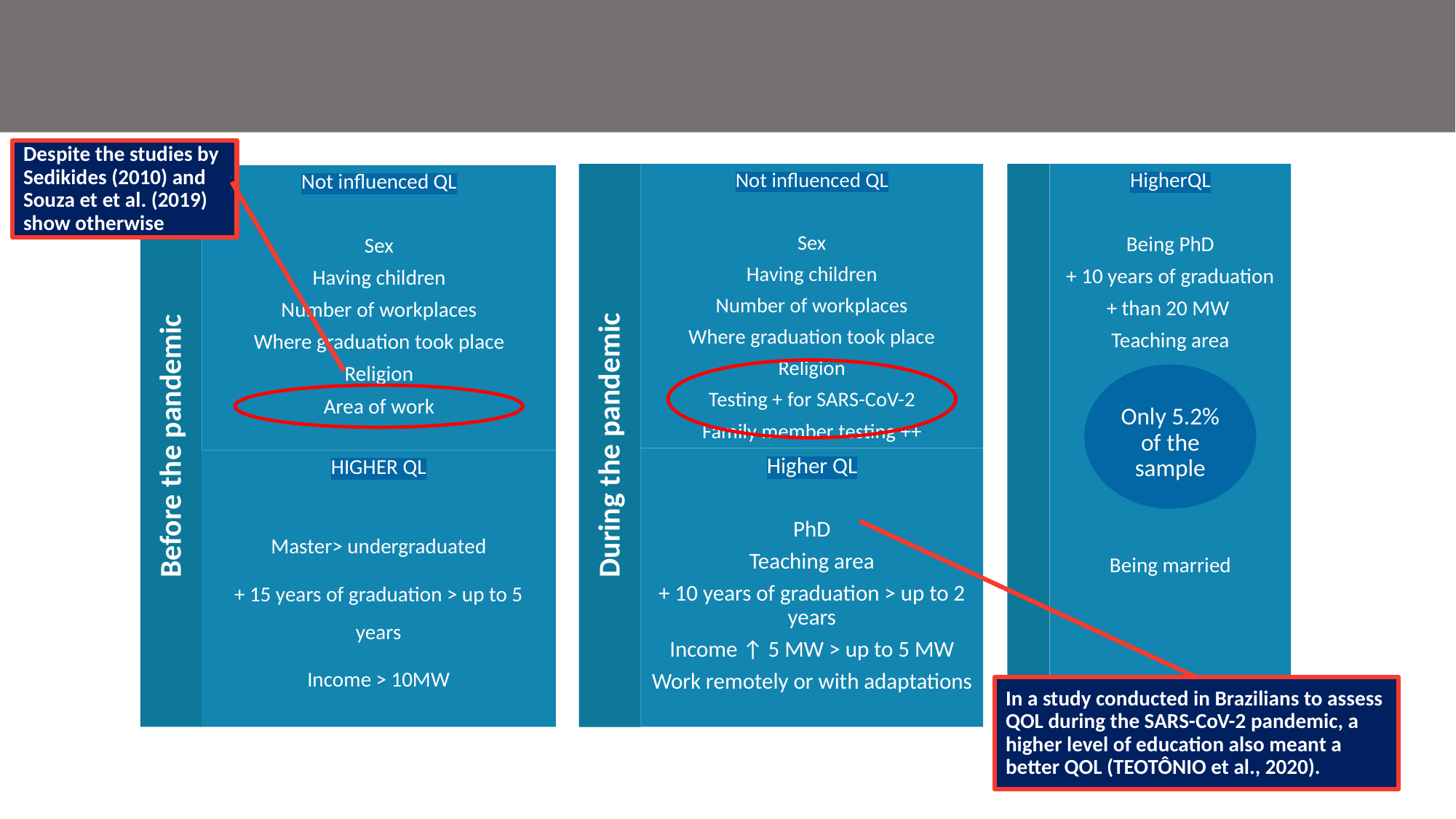

Despite the studies by Sedikides (2010) and Souza et et al. (2019) show otherwise
Not influenced QL

Sex
Having children
Number of workplaces
Where graduation took place
Religion
Testing + for SARS-CoV-2
Family member testing ++

HigherQL

Being PhD
+ 10 years of graduation
+ than 20 MW
Teaching area

Being married

During the pandemic
Before the pandemic
Not influenced QL

Sex
Having children
Number of workplaces
Where graduation took place
Religion
Area of work

Only 5.2% of the sample
Higher QL

PhD
Teaching area
+ 10 years of graduation > up to 2 years
Income ↑ 5 MW > up to 5 MW
Work remotely or with adaptations

HIGHER QL

Master> undergraduated
+ 15 years of graduation > up to 5 years
Income > 10MW
In a study conducted in Brazilians to assess QOL during the SARS-CoV-2 pandemic, a higher level of education also meant a better QOL (TEOTÔNIO et al., 2020).